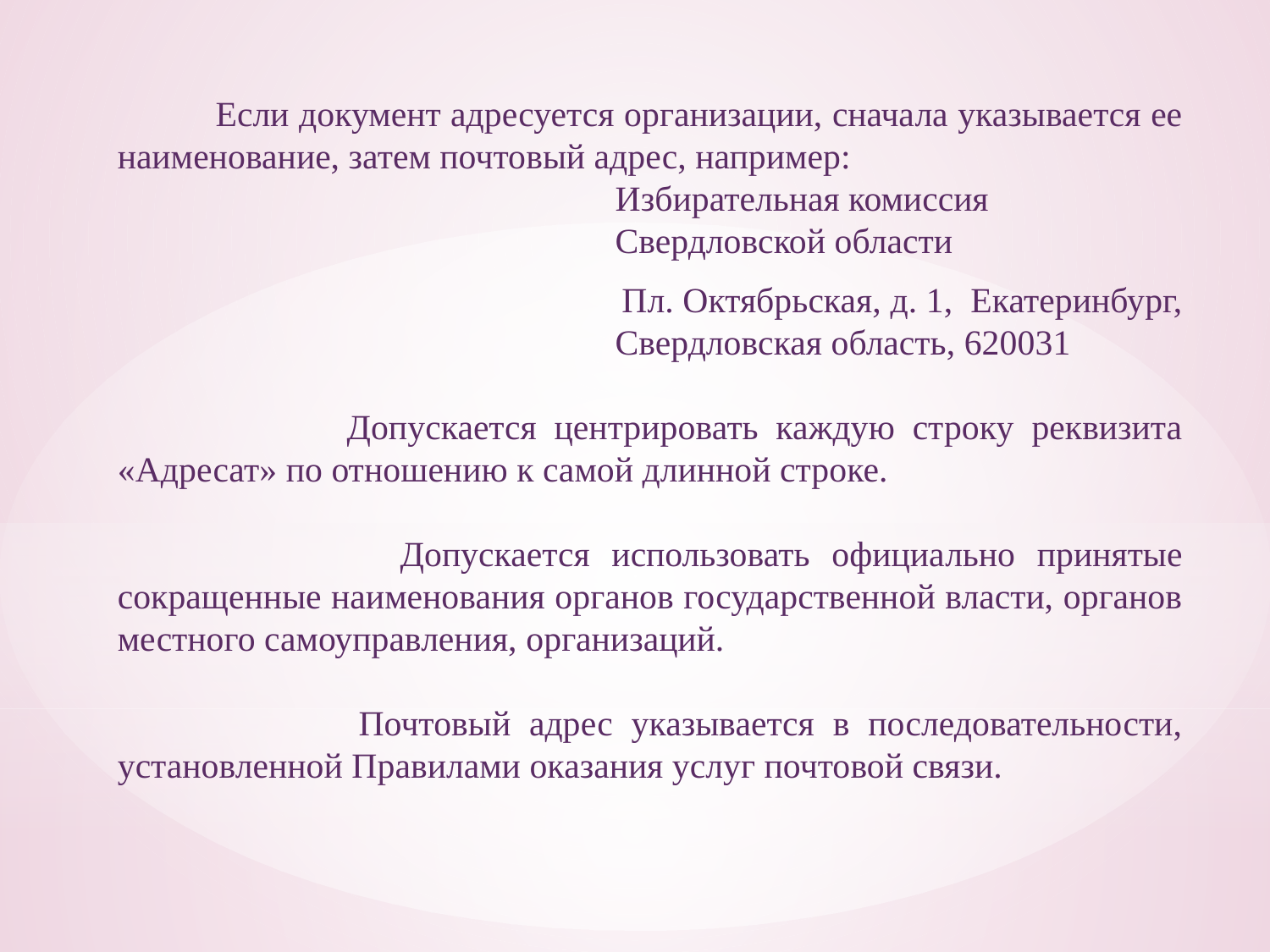

Если документ адресуется организации, сначала указывается ее наименование, затем почтовый адрес, например:
                                                        Избирательная комиссия
                                                        Свердловской области

                                                        Пл. Октябрьская, д. 1,  Екатеринбург,
                                                        Свердловская область, 620031

             Допускается центрировать каждую строку реквизита «Адресат» по отношению к самой длинной строке.

             Допускается использовать официально принятые сокращенные наименования органов государственной власти, органов местного самоуправления, организаций.

             Почтовый адрес указывается в последовательности, установленной Правилами оказания услуг почтовой связи.